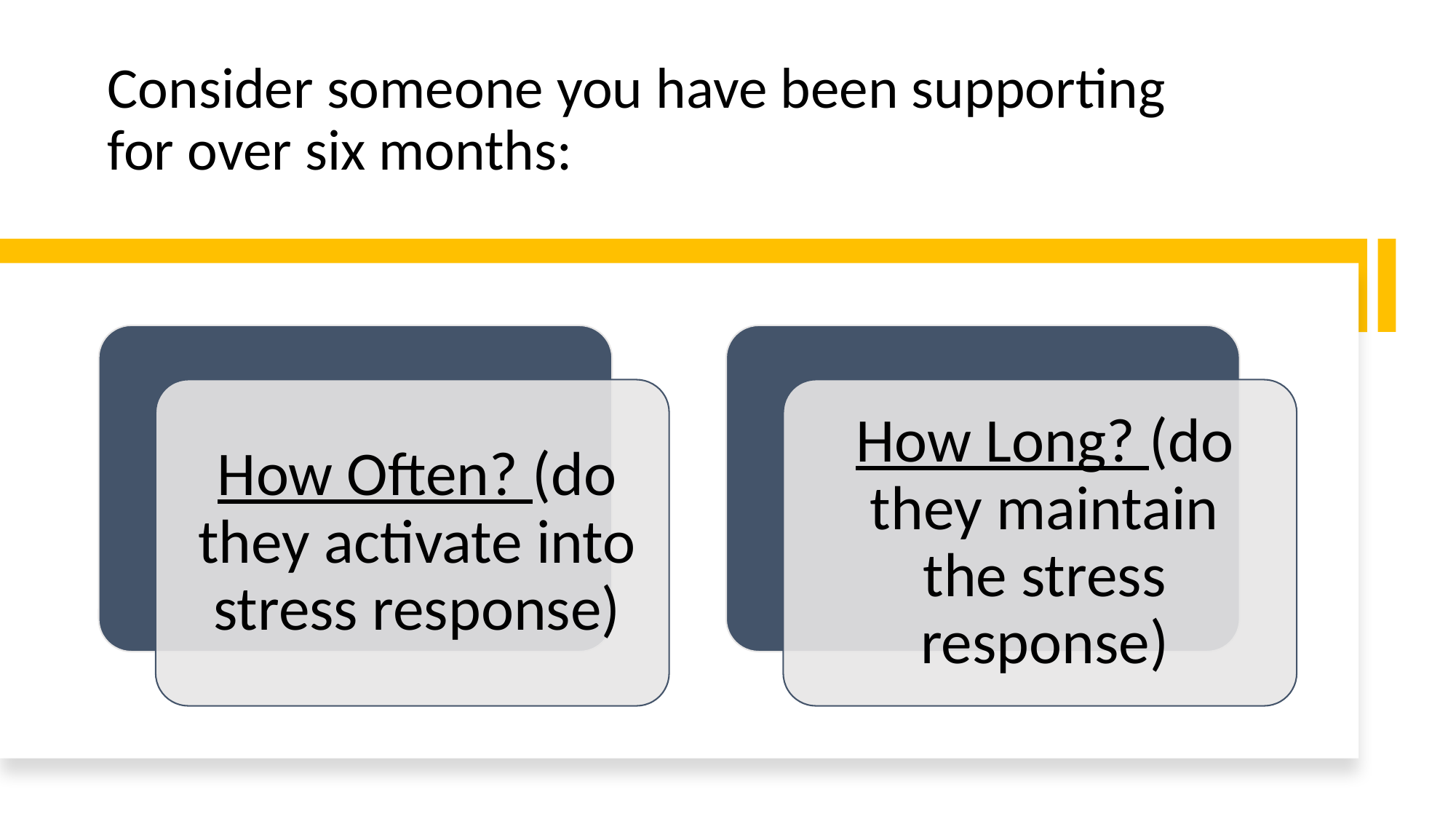

# Consider someone you have been supporting for over six months:

How Often? (do they activate into stress response)
How Long? (do they maintain the stress response)